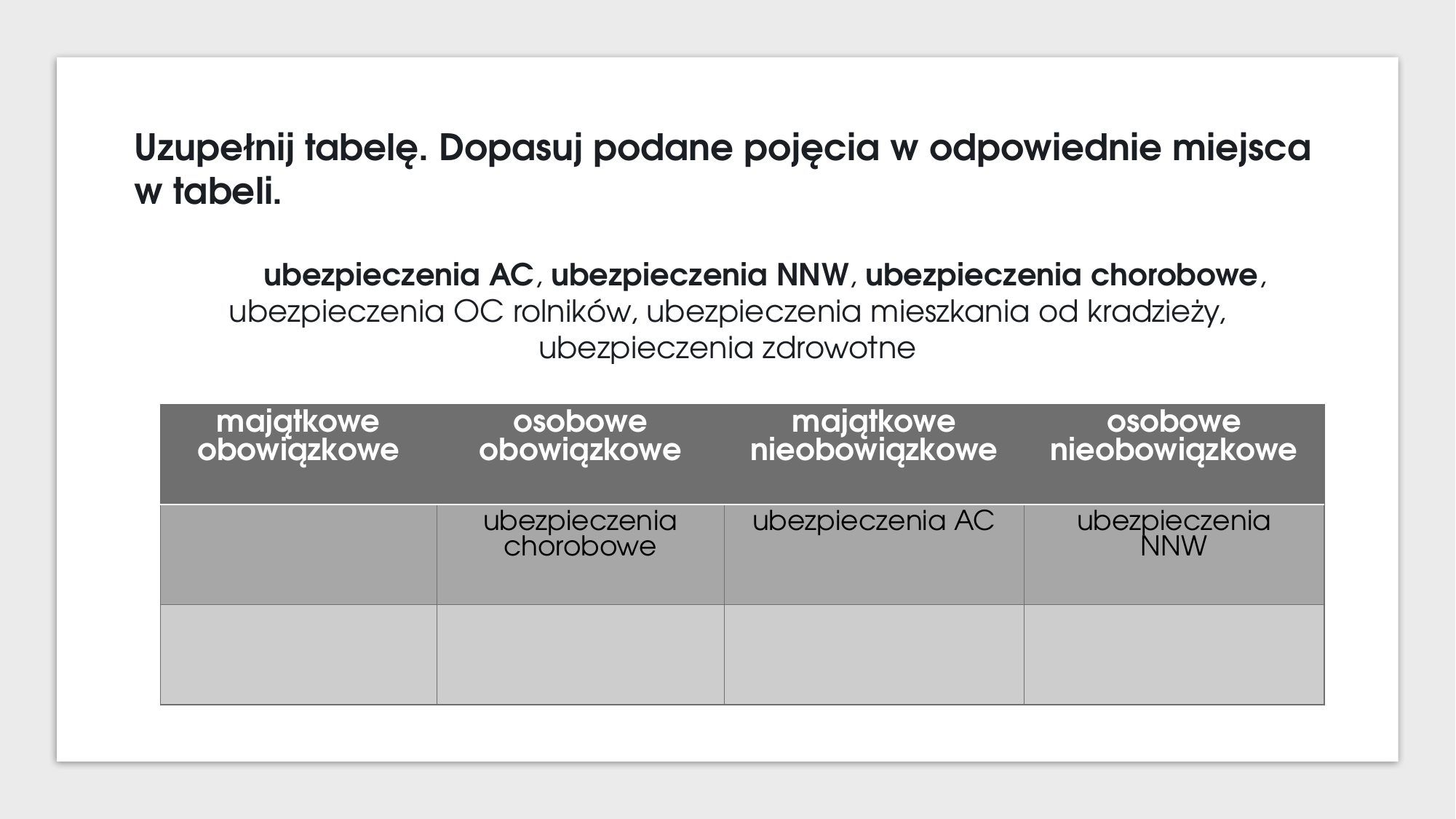

Uzupełnij tabelę. Dopasuj podane pojęcia w odpowiednie miejsca w tabeli.

         ubezpieczenia AC, ubezpieczenia NNW, ubezpieczenia chorobowe, ubezpieczenia OC rolników, ubezpieczenia mieszkania od kradzieży, ubezpieczenia zdrowotne
| majątkowe obowiązkowe | osobowe obowiązkowe | majątkowe nieobowiązkowe | osobowe nieobowiązkowe |
| --- | --- | --- | --- |
|  | ubezpieczenia chorobowe | ubezpieczenia AC | ubezpieczenia NNW |
|  |  |  |  |
Kliknij, aby dodać tekst